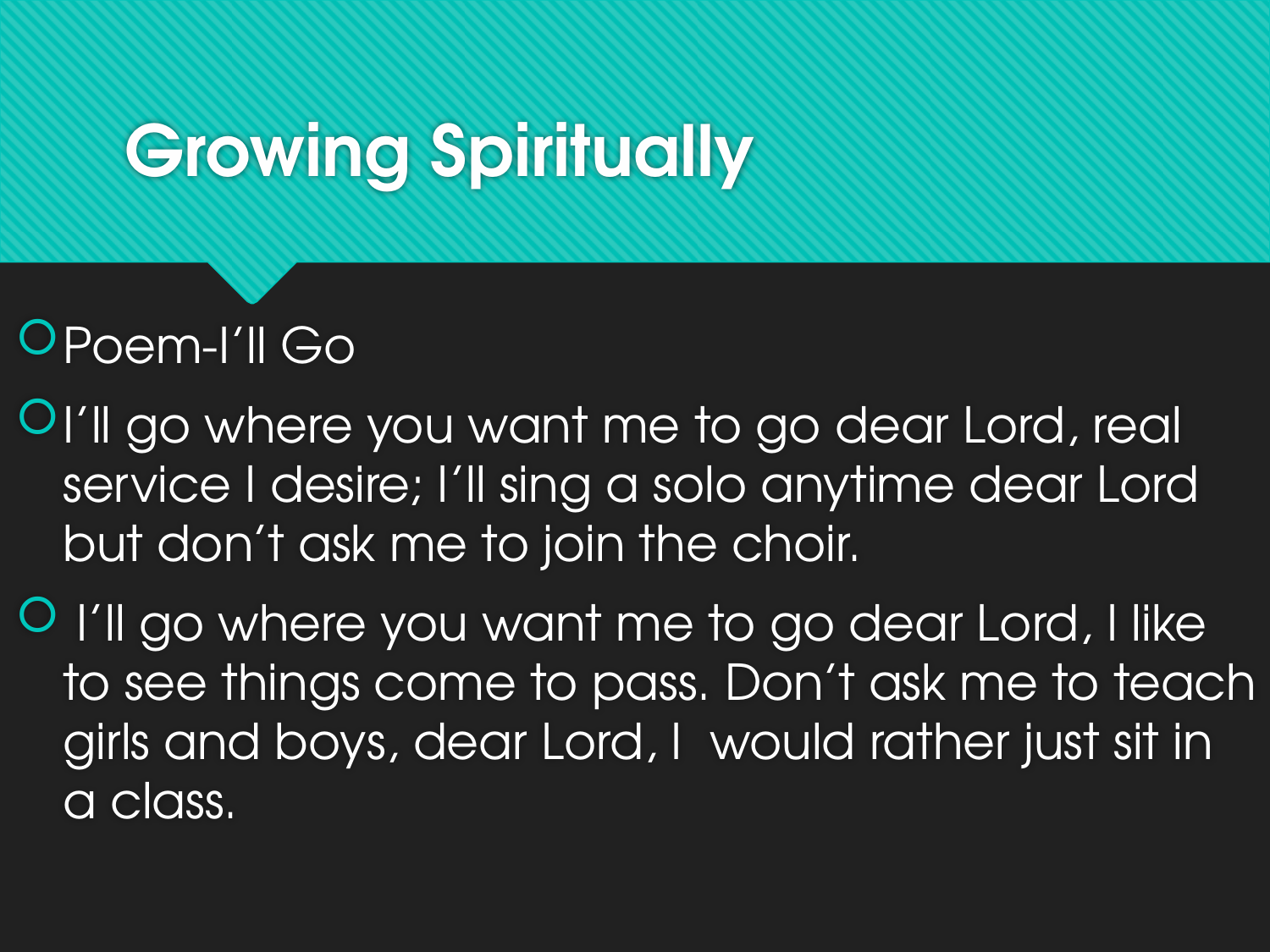

# Growing Spiritually
Poem-I’ll Go
I’ll go where you want me to go dear Lord, real service I desire; I’ll sing a solo anytime dear Lord but don’t ask me to join the choir.
 I’ll go where you want me to go dear Lord, I like to see things come to pass. Don’t ask me to teach girls and boys, dear Lord, I  would rather just sit in a class.